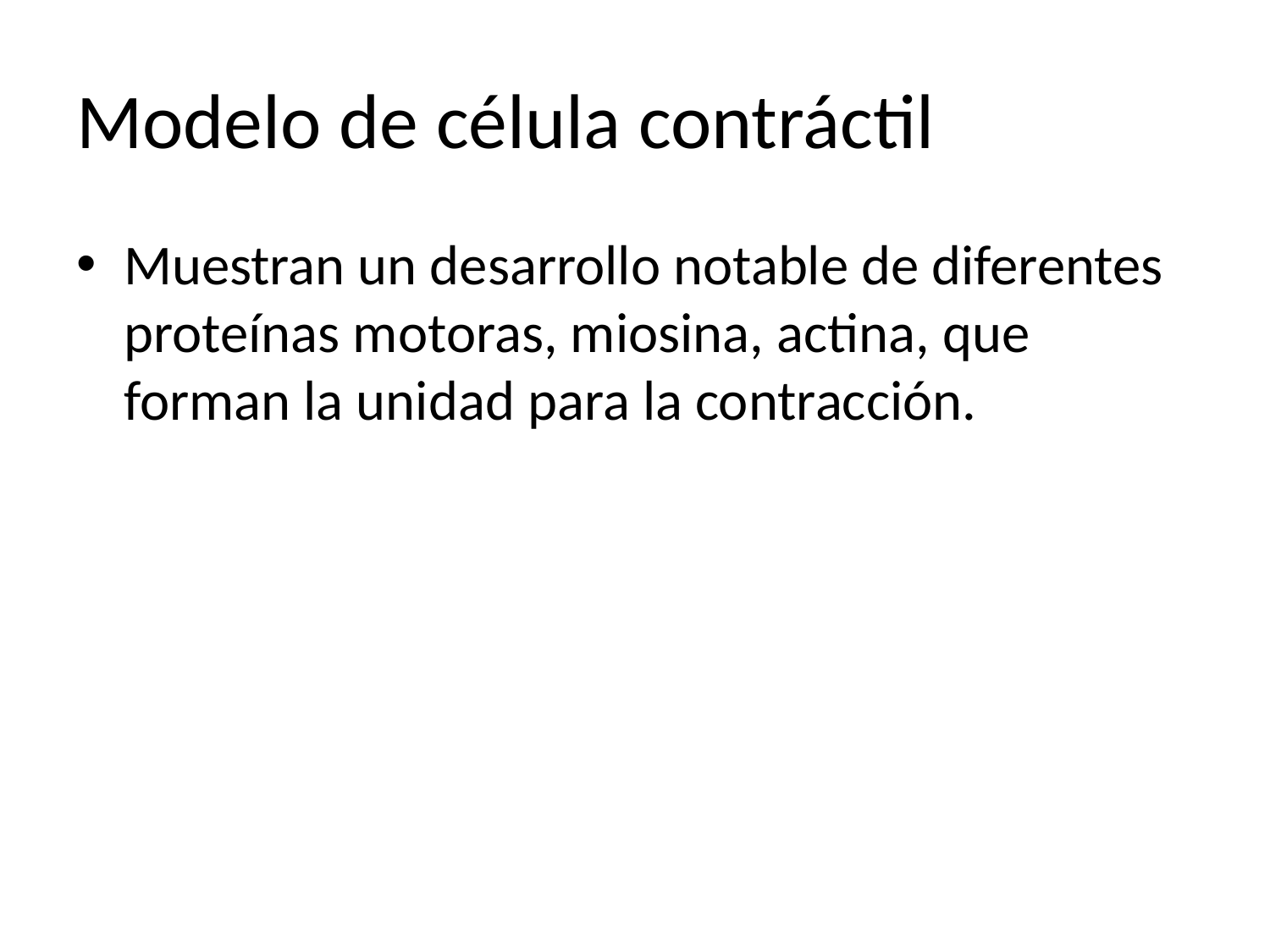

# Modelo de célula contráctil
Muestran un desarrollo notable de diferentes proteínas motoras, miosina, actina, que forman la unidad para la contracción.